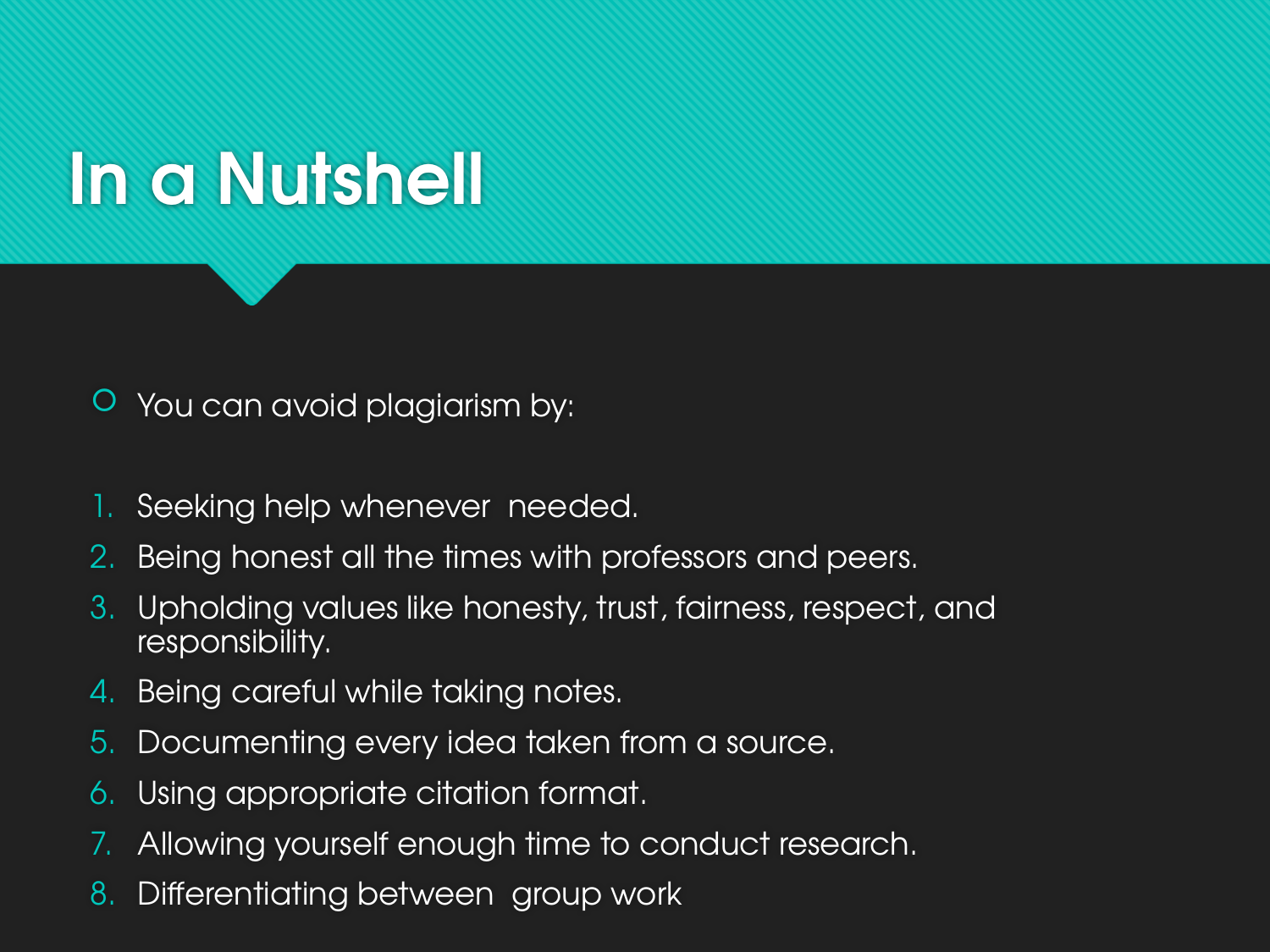

# In a Nutshell
You can avoid plagiarism by:

Seeking help whenever  needed.
Being honest all the times with professors and peers.
Upholding values like honesty, trust, fairness, respect, and responsibility.
Being careful while taking notes.
Documenting every idea taken from a source.
Using appropriate citation format.
Allowing yourself enough time to conduct research.
Differentiating between  group work